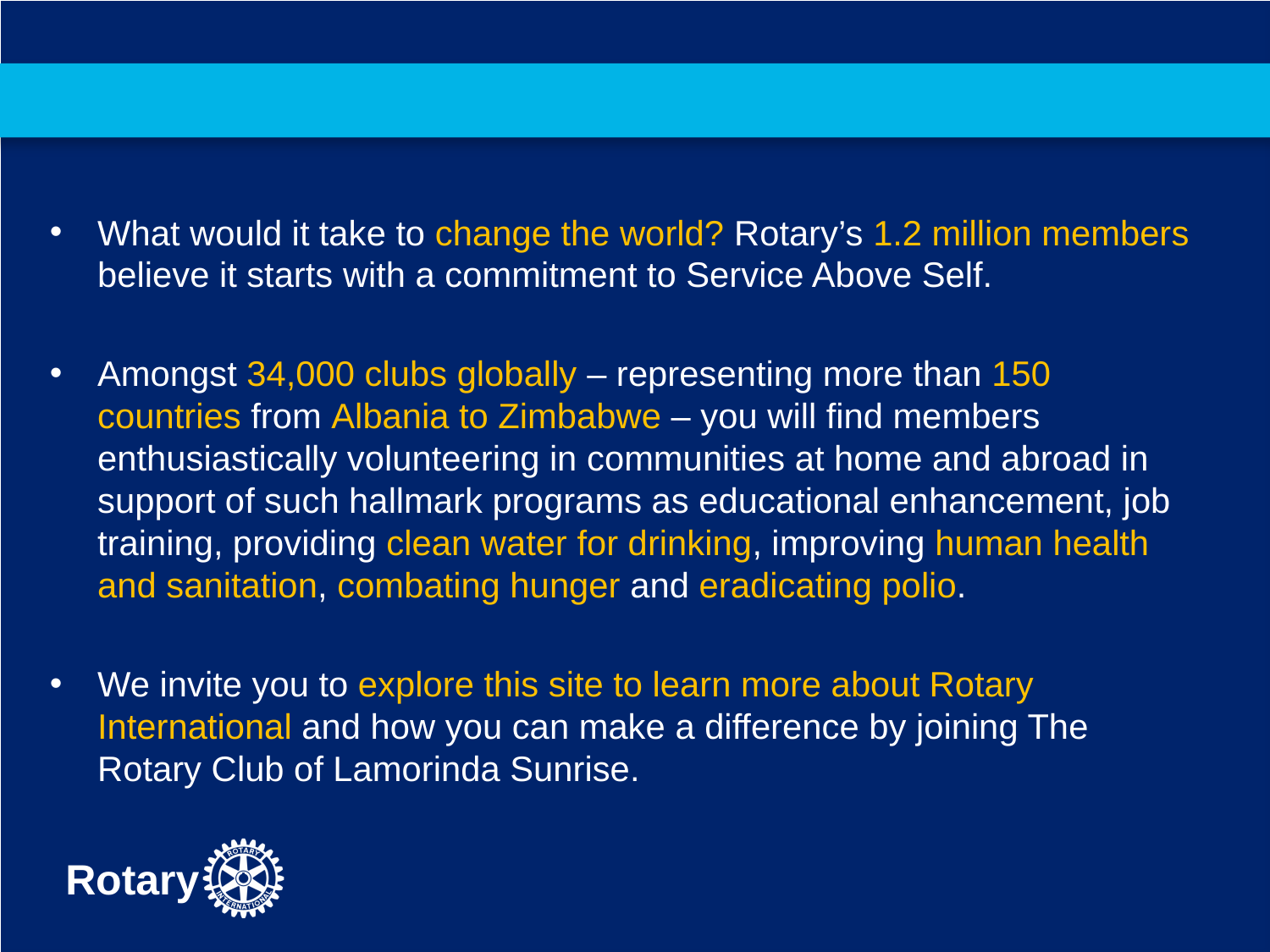

#

What would it take to change the world? Rotary’s 1.2 million members believe it starts with a commitment to Service Above Self.

Amongst 34,000 clubs globally – representing more than 150 countries from Albania to Zimbabwe – you will find members enthusiastically volunteering in communities at home and abroad in support of such hallmark programs as educational enhancement, job training, providing clean water for drinking, improving human health and sanitation, combating hunger and eradicating polio.

We invite you to explore this site to learn more about Rotary International and how you can make a difference by joining The Rotary Club of Lamorinda Sunrise.